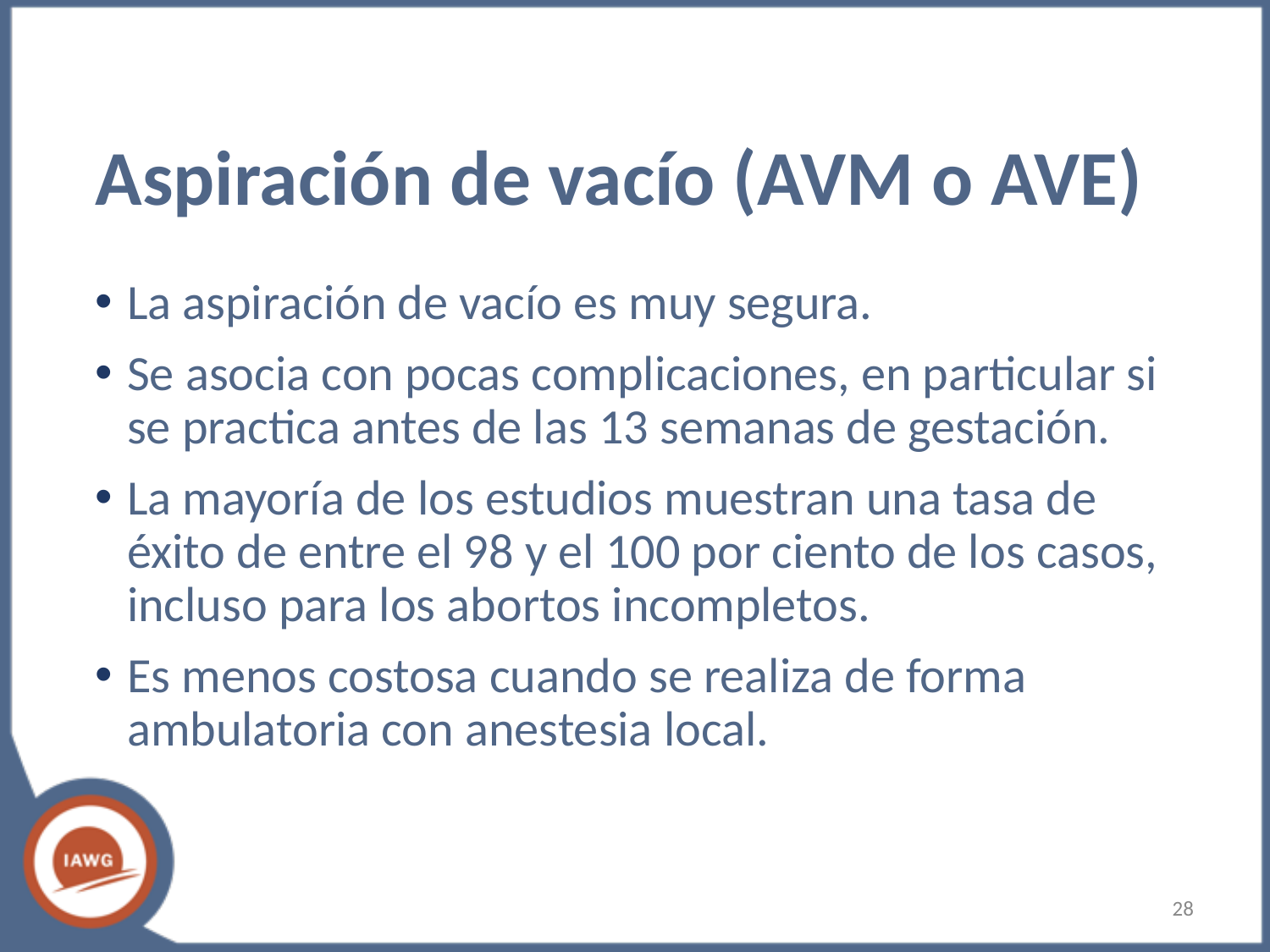

# Aspiración de vacío (AVM o AVE)
La aspiración de vacío es muy segura.
Se asocia con pocas complicaciones, en particular si se practica antes de las 13 semanas de gestación.
La mayoría de los estudios muestran una tasa de éxito de entre el 98 y el 100 por ciento de los casos, incluso para los abortos incompletos.
Es menos costosa cuando se realiza de forma ambulatoria con anestesia local.
28